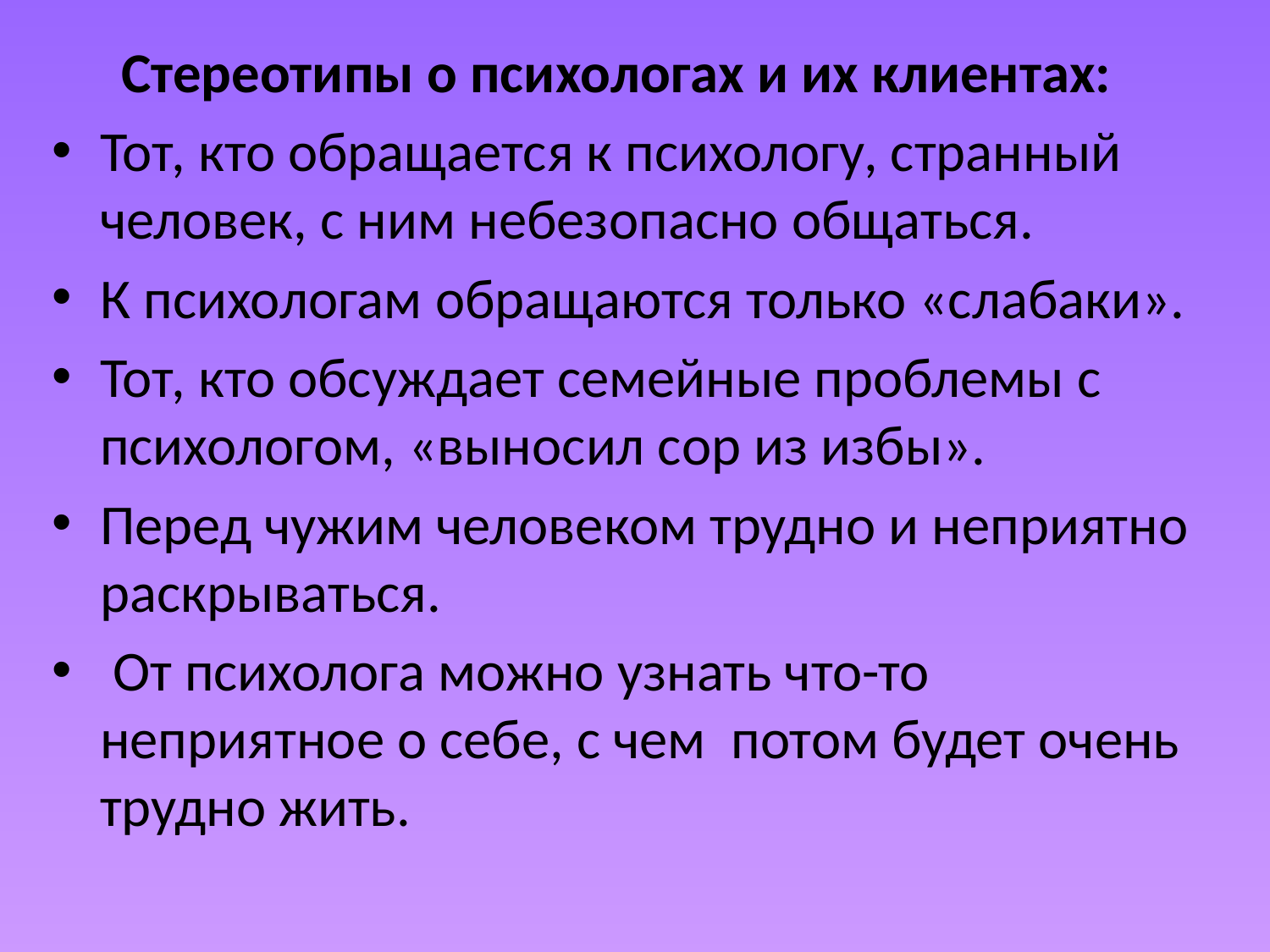

Стереотипы о психологах и их клиентах:
Тот, кто обращается к психологу, странный человек, с ним небезопасно общаться.
К психологам обращаются только «слабаки».
Тот, кто обсуждает семейные проблемы с психологом, «выносил сор из избы».
Перед чужим человеком трудно и неприятно раскрываться.
 От психолога можно узнать что-то неприятное о себе, с чем  потом будет очень трудно жить.